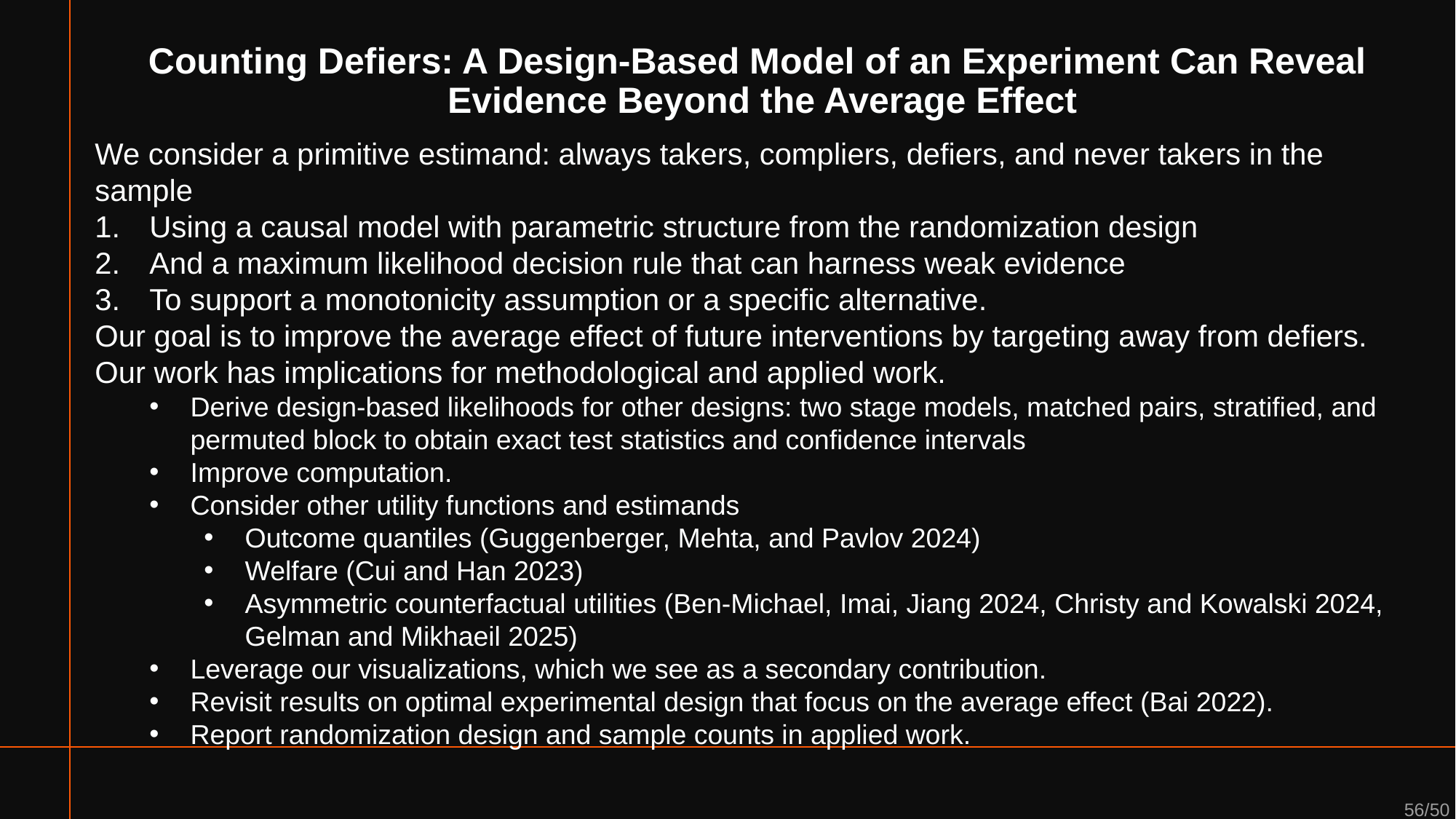

# Counting Defiers: A Design-Based Model of an Experiment Can Reveal Evidence Beyond the Average Effect
We consider a primitive estimand: always takers, compliers, defiers, and never takers in the sample
Using a causal model with parametric structure from the randomization design
And a maximum likelihood decision rule that can harness weak evidence
To support a monotonicity assumption or a specific alternative.
Our goal is to improve the average effect of future interventions by targeting away from defiers.
Our work has implications for methodological and applied work.
Derive design-based likelihoods for other designs: two stage models, matched pairs, stratified, and permuted block to obtain exact test statistics and confidence intervals
Improve computation.
Consider other utility functions and estimands
Outcome quantiles (Guggenberger, Mehta, and Pavlov 2024)
Welfare (Cui and Han 2023)
Asymmetric counterfactual utilities (Ben-Michael, Imai, Jiang 2024, Christy and Kowalski 2024, Gelman and Mikhaeil 2025)
Leverage our visualizations, which we see as a secondary contribution.
Revisit results on optimal experimental design that focus on the average effect (Bai 2022).
Report randomization design and sample counts in applied work.

56/50